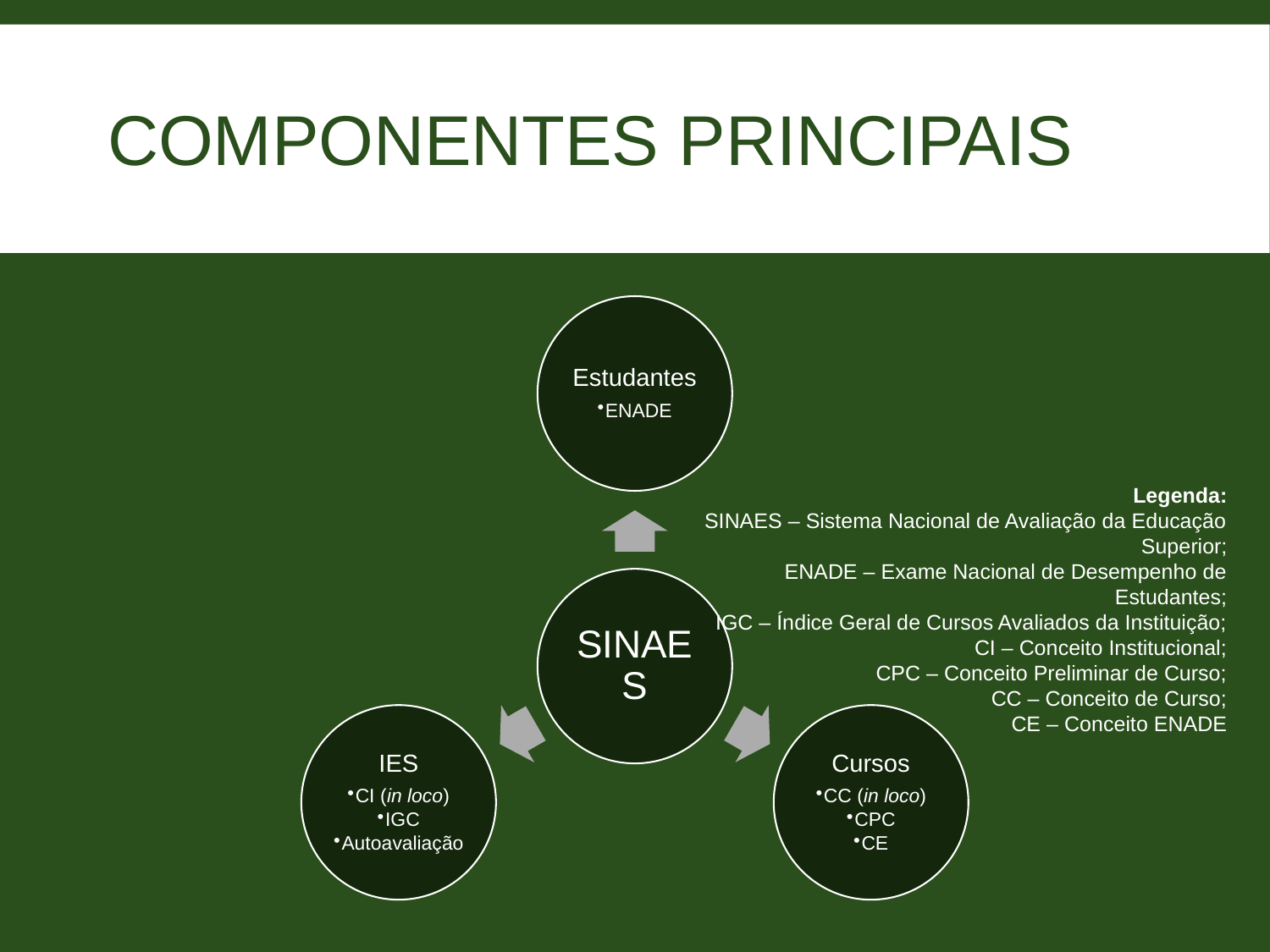

# Componentes Principais
SINAES

Estudantes
ENADE

Cursos
CC (in loco)
CPC
CE

IES
CI (in loco)
IGC
Autoavaliação
Legenda:
SINAES – Sistema Nacional de Avaliação da Educação Superior;
ENADE – Exame Nacional de Desempenho de Estudantes;
IGC – Índice Geral de Cursos Avaliados da Instituição;
CI – Conceito Institucional;
CPC – Conceito Preliminar de Curso;
CC – Conceito de Curso;
CE – Conceito ENADE